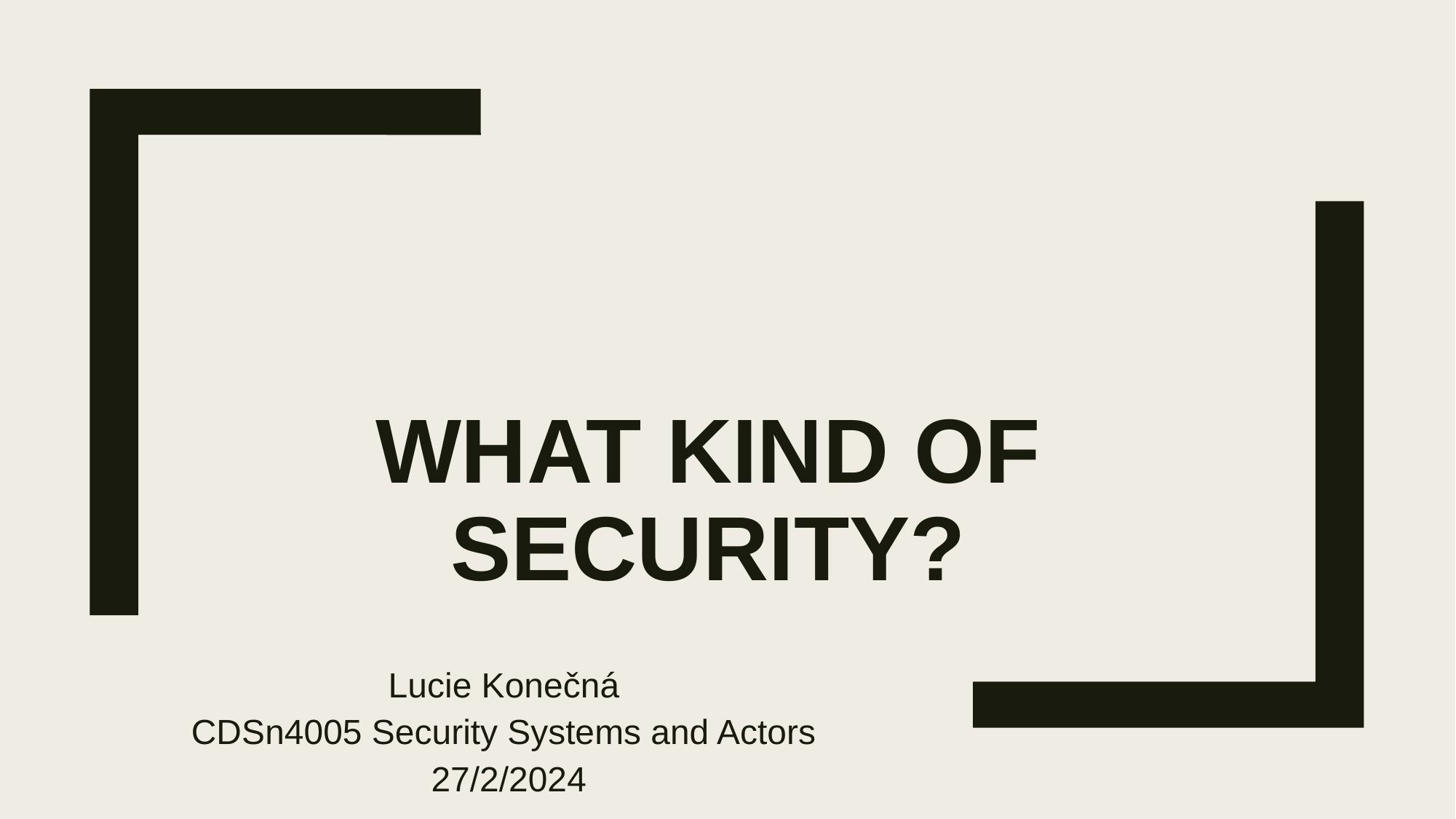

# What kind of Security?
Lucie Konečná
CDSn4005 Security Systems and Actors
27/2/2024